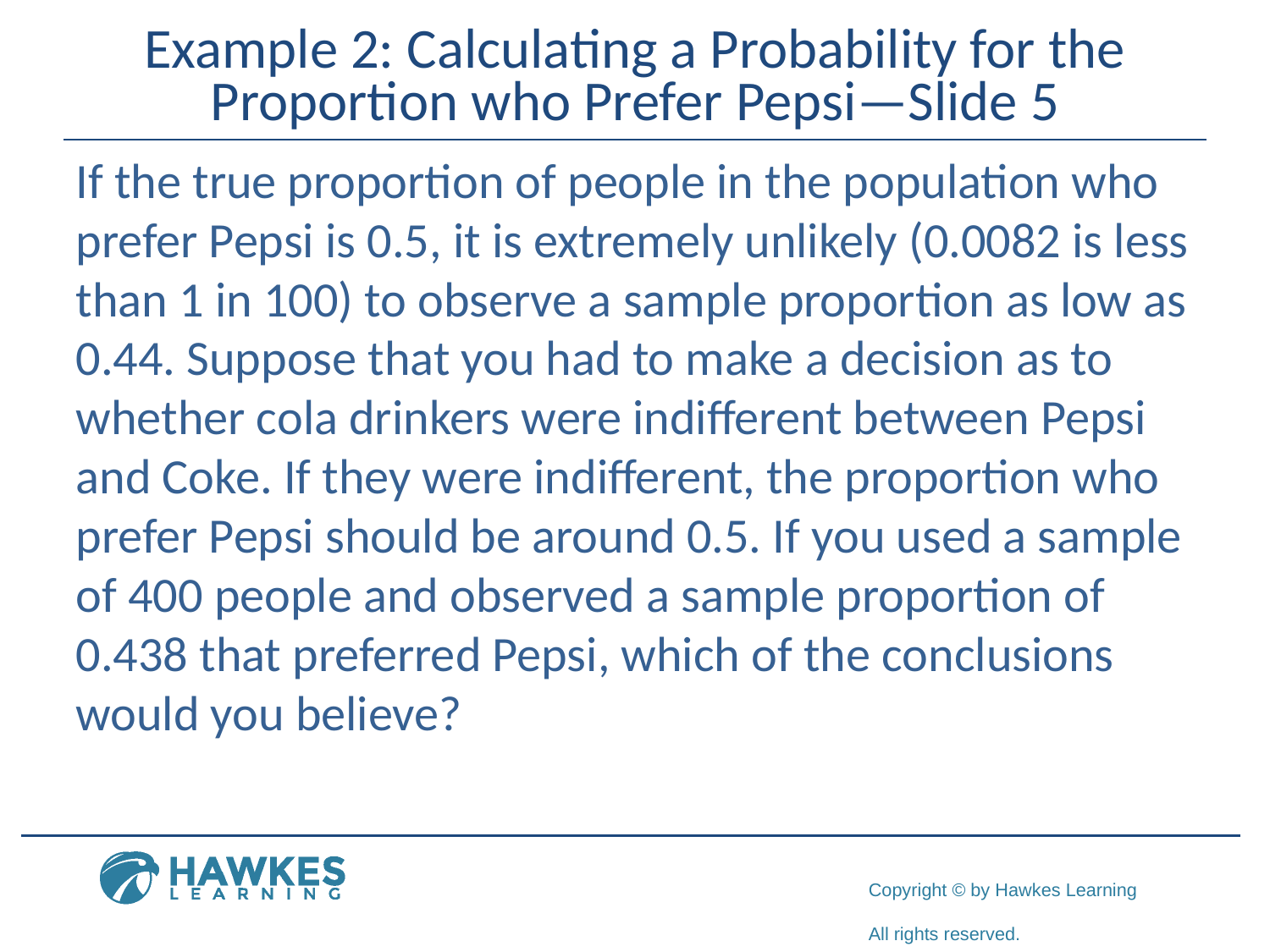

# Example 2: Calculating a Probability for the Proportion who Prefer Pepsi—Slide 5
If the true proportion of people in the population who prefer Pepsi is 0.5, it is extremely unlikely (0.0082 is less than 1 in 100) to observe a sample proportion as low as 0.44. Suppose that you had to make a decision as to whether cola drinkers were indifferent between Pepsi and Coke. If they were indifferent, the proportion who prefer Pepsi should be around 0.5. If you used a sample of 400 people and observed a sample proportion of 0.438 that preferred Pepsi, which of the conclusions would you believe?